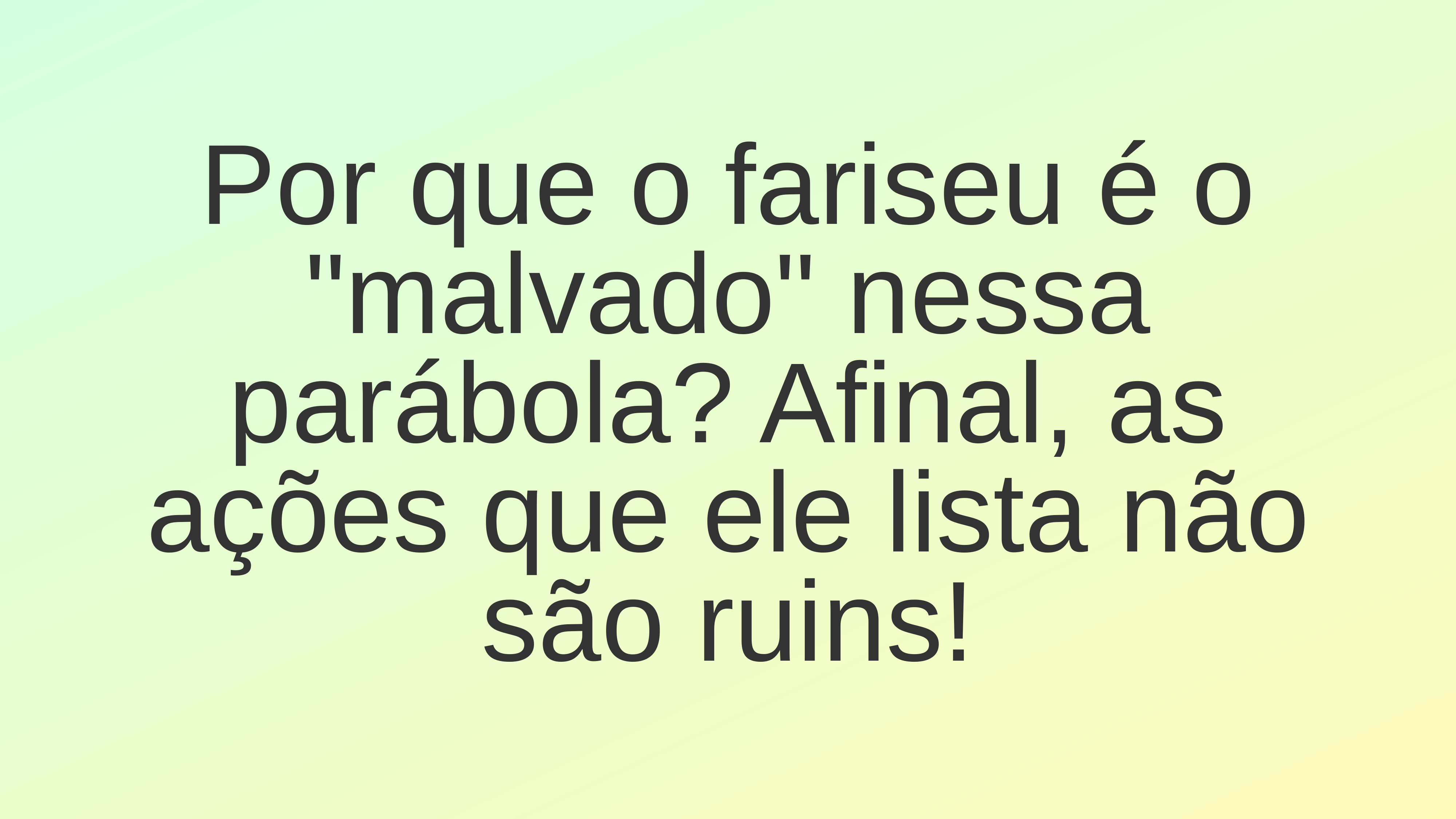

Por que o fariseu é o "malvado" nessa parábola? Afinal, as ações que ele lista não são ruins!